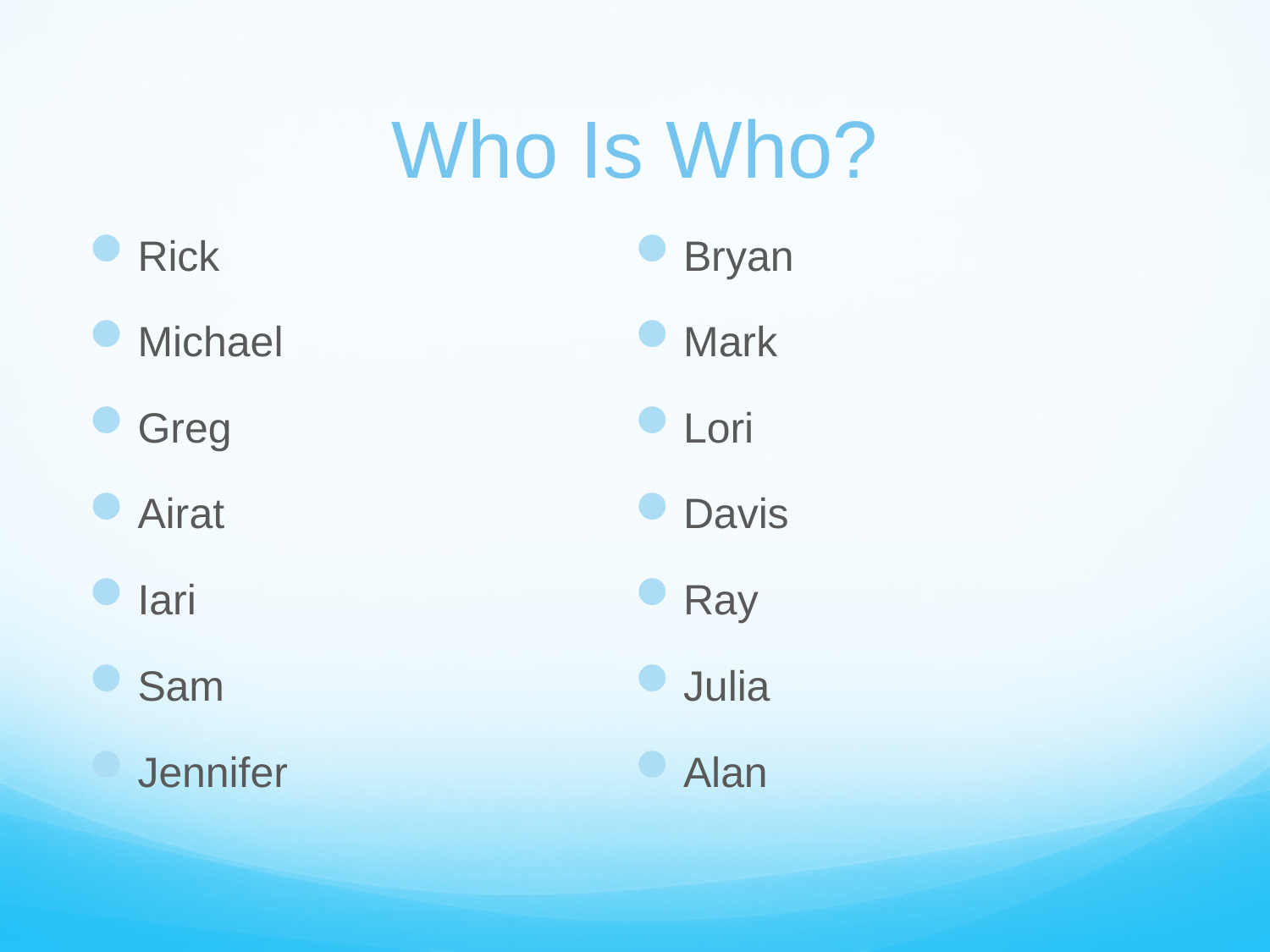

# Who Is Who?
Rick
Michael
Greg
Airat
Iari
Sam
Jennifer
Bryan
Mark
Lori
Davis
Ray
Julia
Alan